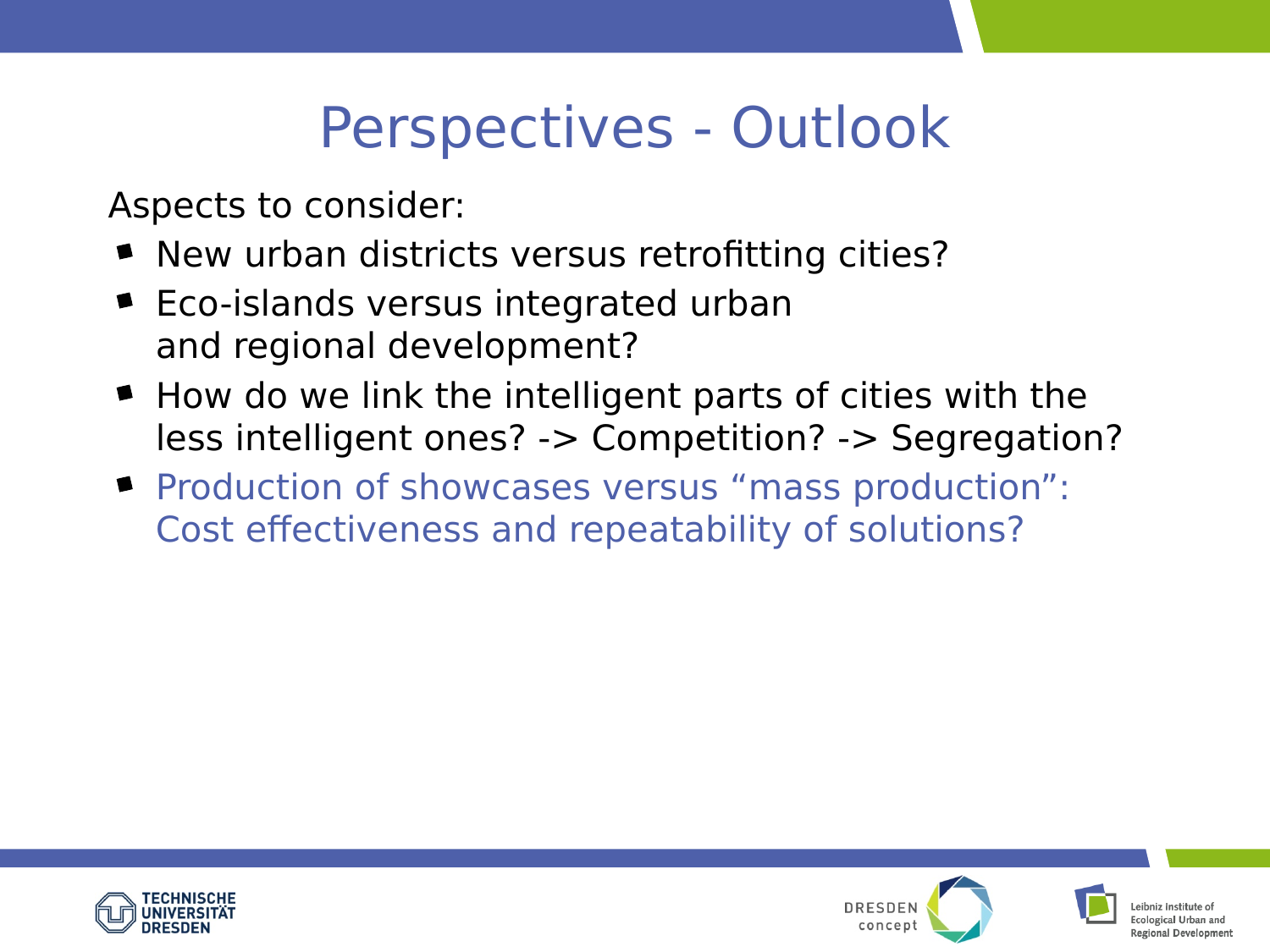

# Perspectives - Outlook
Aspects to consider:
New urban districts versus retrofitting cities?
Eco-islands versus integrated urban
and regional development?
How do we link the intelligent parts of cities with the less intelligent ones? -> Competition? -> Segregation?
Production of showcases versus “mass production”:
Cost effectiveness and repeatability of solutions?